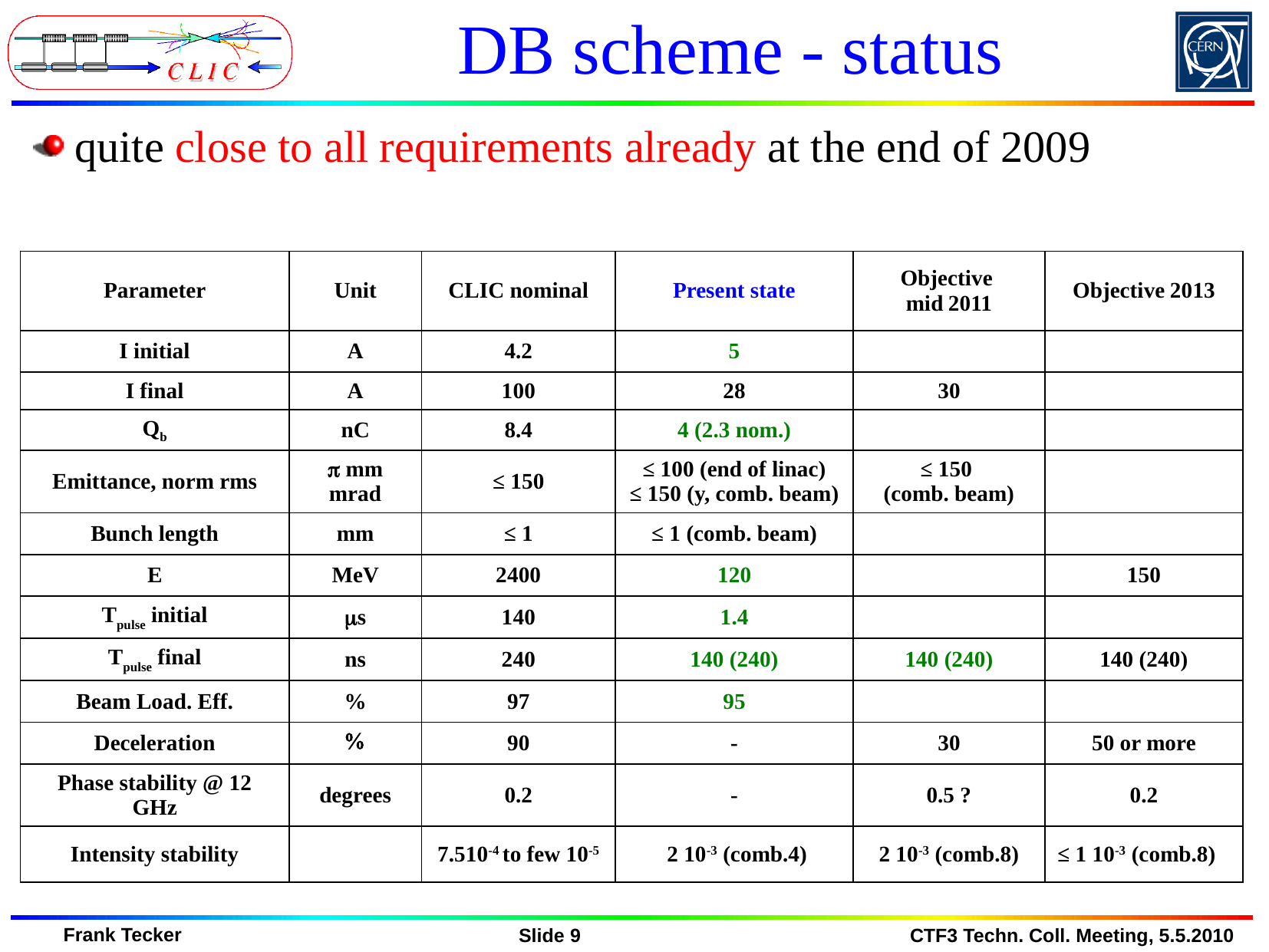

# DB scheme - status
quite close to all requirements already at the end of 2009
| Parameter | Unit | CLIC nominal | Present state | Objective mid 2011 | Objective 2013 |
| --- | --- | --- | --- | --- | --- |
| I initial | A | 4.2 | 5 |  |  |
| I final | A | 100 | 28 | 30 |  |
| Qb | nC | 8.4 | 4 (2.3 nom.) |  |  |
| Emittance, norm rms | π mm mrad | ≤ 150 | ≤ 100 (end of linac) ≤ 150 (y, comb. beam) | ≤ 150 (comb. beam) |  |
| Bunch length | mm | ≤ 1 | ≤ 1 (comb. beam) |  |  |
| E | MeV | 2400 | 120 |  | 150 |
| Tpulse initial | μs | 140 | 1.4 |  |  |
| Tpulse final | ns | 240 | 140 (240) | 140 (240) | 140 (240) |
| Beam Load. Eff. | % | 97 | 95 |  |  |
| Deceleration | % | 90 | - | 30 | 50 or more |
| Phase stability @ 12 GHz | degrees | 0.2 | - | 0.5 ? | 0.2 |
| Intensity stability |  | 7.510-4 to few 10-5 | 2 10-3 (comb.4) | 2 10-3 (comb.8) | ≤ 1 10-3 (comb.8) |